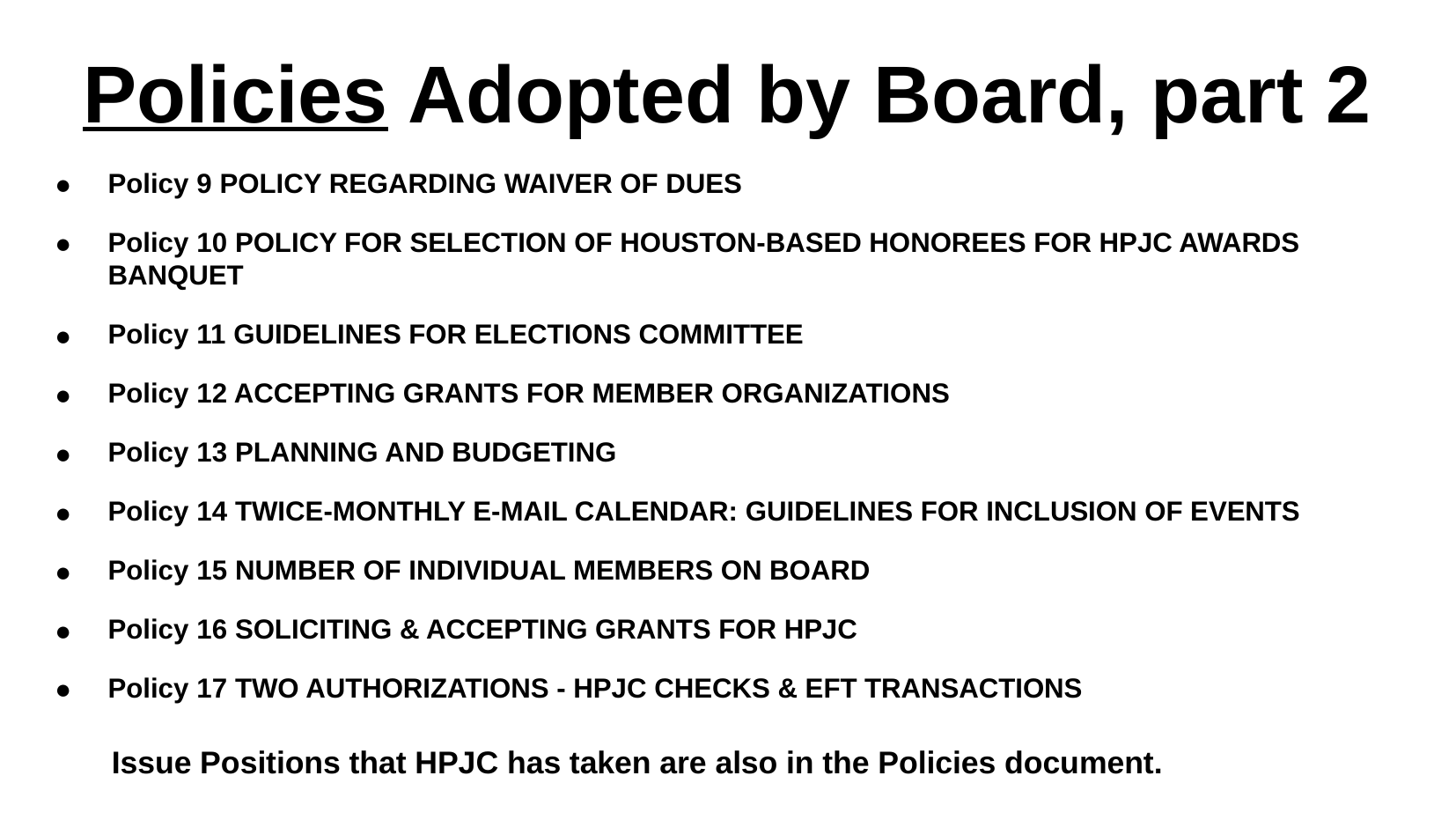

Policies Adopted by Board, part 2
Policy 9 POLICY REGARDING WAIVER OF DUES
Policy 10 POLICY FOR SELECTION OF HOUSTON-BASED HONOREES FOR HPJC AWARDS BANQUET
Policy 11 GUIDELINES FOR ELECTIONS COMMITTEE
Policy 12 ACCEPTING GRANTS FOR MEMBER ORGANIZATIONS
Policy 13 PLANNING AND BUDGETING
Policy 14 TWICE-MONTHLY E-MAIL CALENDAR: GUIDELINES FOR INCLUSION OF EVENTS
Policy 15 NUMBER OF INDIVIDUAL MEMBERS ON BOARD
Policy 16 SOLICITING & ACCEPTING GRANTS FOR HPJC
Policy 17 TWO AUTHORIZATIONS - HPJC CHECKS & EFT TRANSACTIONS

Issue Positions that HPJC has taken are also in the Policies document.